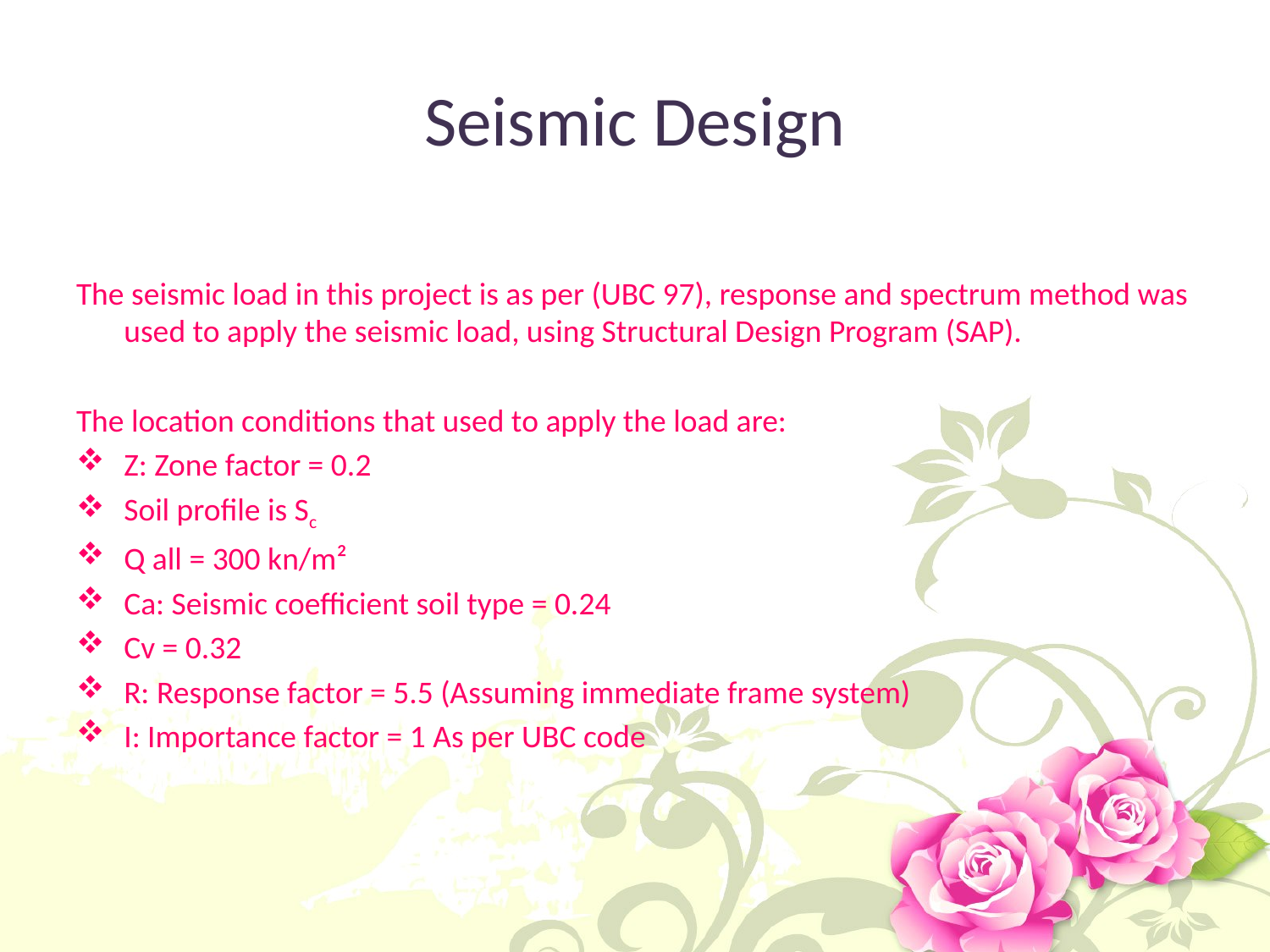

# Seismic Design

The seismic load in this project is as per (UBC 97), response and spectrum method was used to apply the seismic load, using Structural Design Program (SAP).

The location conditions that used to apply the load are:
Z: Zone factor = 0.2
Soil profile is Sc
Q all = 300 kn/m²
Ca: Seismic coefficient soil type = 0.24
Cv = 0.32
R: Response factor = 5.5 (Assuming immediate frame system)
I: Importance factor = 1 As per UBC code